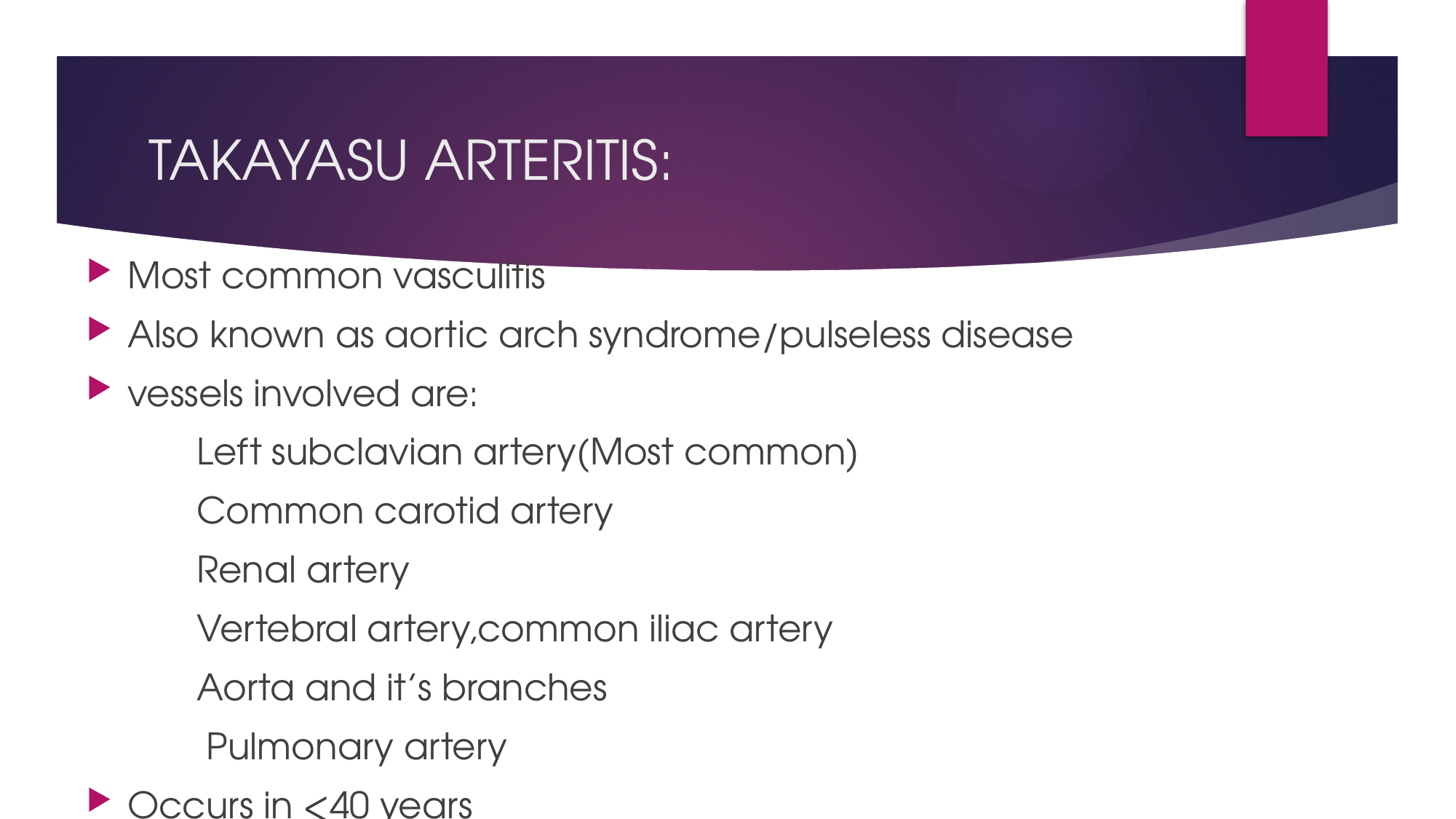

# TAKAYASU ARTERITIS:
Most common vasculitis
Also known as aortic arch syndrome/pulseless disease
vessels involved are:
           Left subclavian artery(Most common)
           Common carotid artery
           Renal artery
           Vertebral artery,common iliac artery
           Aorta and it’s branches
            Pulmonary artery
Occurs in <40 years